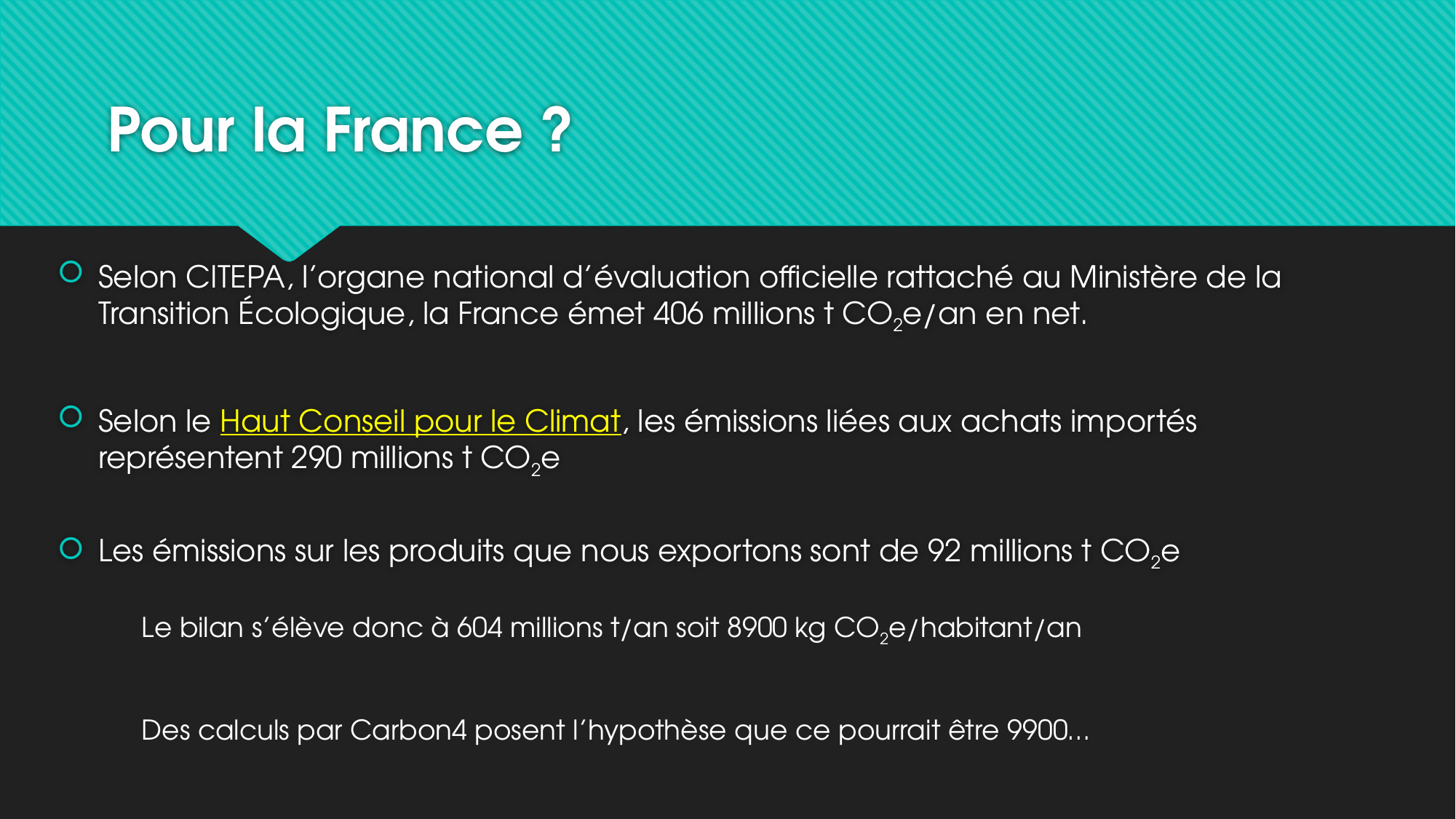

# Pour la France ?
Selon CITEPA, l’organe national d’évaluation officielle rattaché au Ministère de la Transition Écologique, la France émet 406 millions t CO2e/an en net.

Selon le Haut Conseil pour le Climat, les émissions liées aux achats importés représentent 290 millions t CO2e
Les émissions sur les produits que nous exportons sont de 92 millions t CO2e

Le bilan s’élève donc à 604 millions t/an soit 8900 kg CO2e/habitant/an

Des calculs par Carbon4 posent l’hypothèse que ce pourrait être 9900…